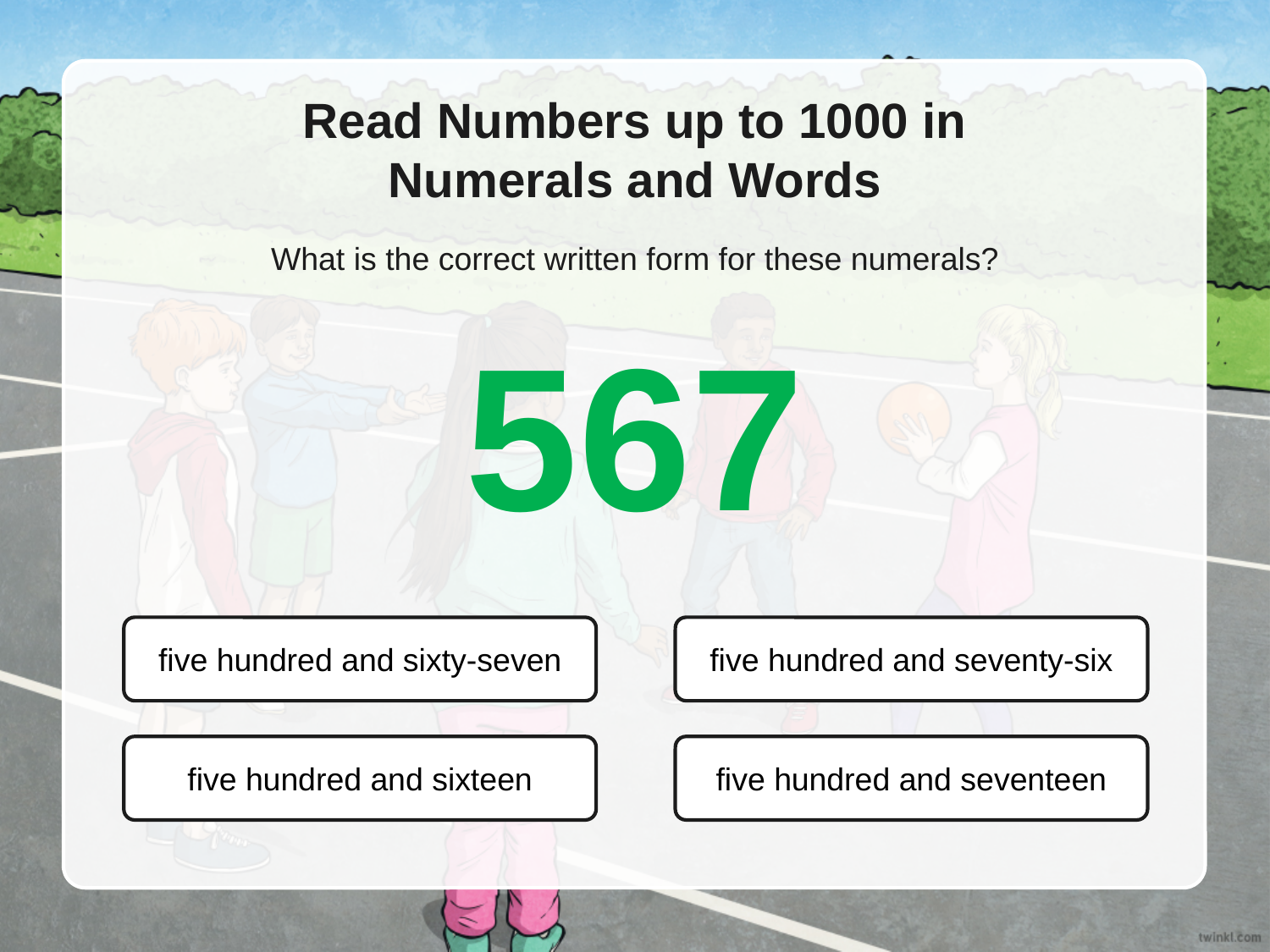

Read Numbers up to 1000 in
Numerals and Words
What is the correct written form for these numerals?
567
five hundred and sixty-seven
five hundred and seventy-six
five hundred and sixteen
five hundred and seventeen